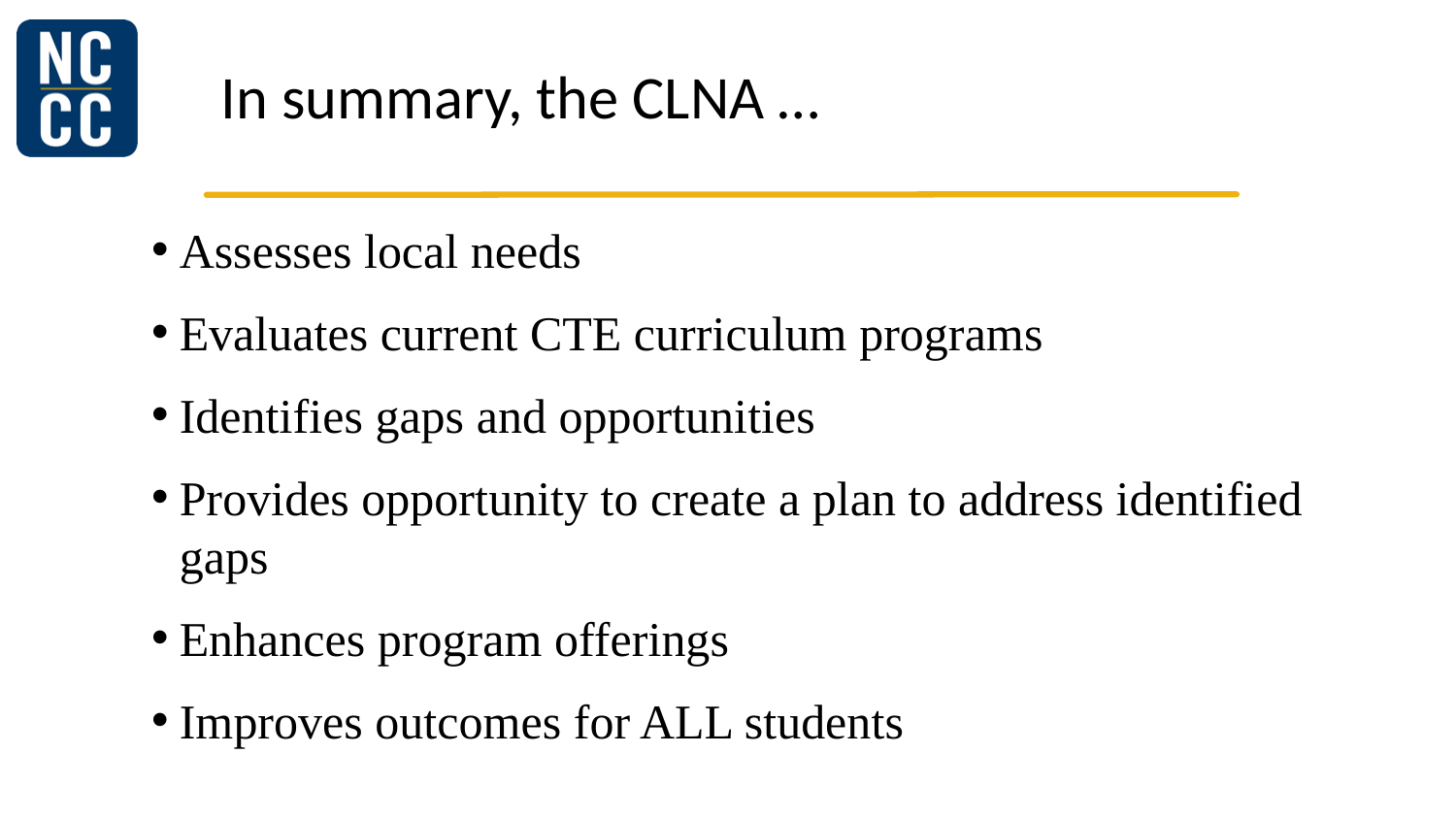

# In summary, the CLNA …
Assesses local needs
Evaluates current CTE curriculum programs
Identifies gaps and opportunities
Provides opportunity to create a plan to address identified gaps
Enhances program offerings
Improves outcomes for ALL students